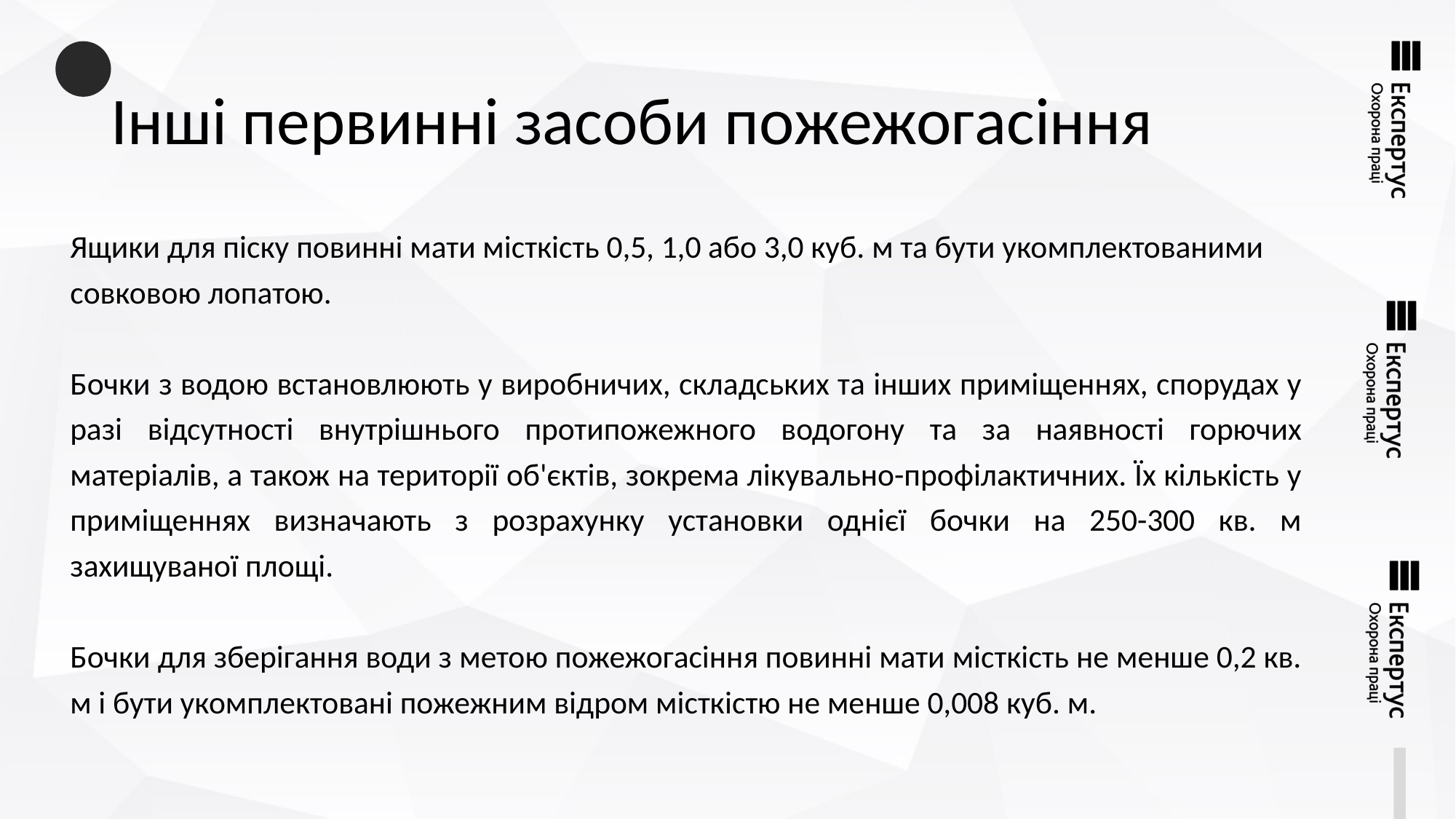

# Інші первинні засоби пожежогасіння
Ящики для піску повинні мати місткість 0,5, 1,0 або 3,0 куб. м та бути укомплектованими совковою лопатою.

Бочки з водою встановлюють у виробничих, складських та інших приміщеннях, спорудах у разі відсутності внутрішнього протипожежного водогону та за наявності горючих матеріалів, а також на території об'єктів, зокрема лікувально-профілактичних. Їх кількість у приміщеннях визначають з розрахунку установки однієї бочки на 250-300 кв. м захищуваної площі.

Бочки для зберігання води з метою пожежогасіння повинні мати місткість не менше 0,2 кв. м і бути укомплектовані пожежним відром місткістю не менше 0,008 куб. м.